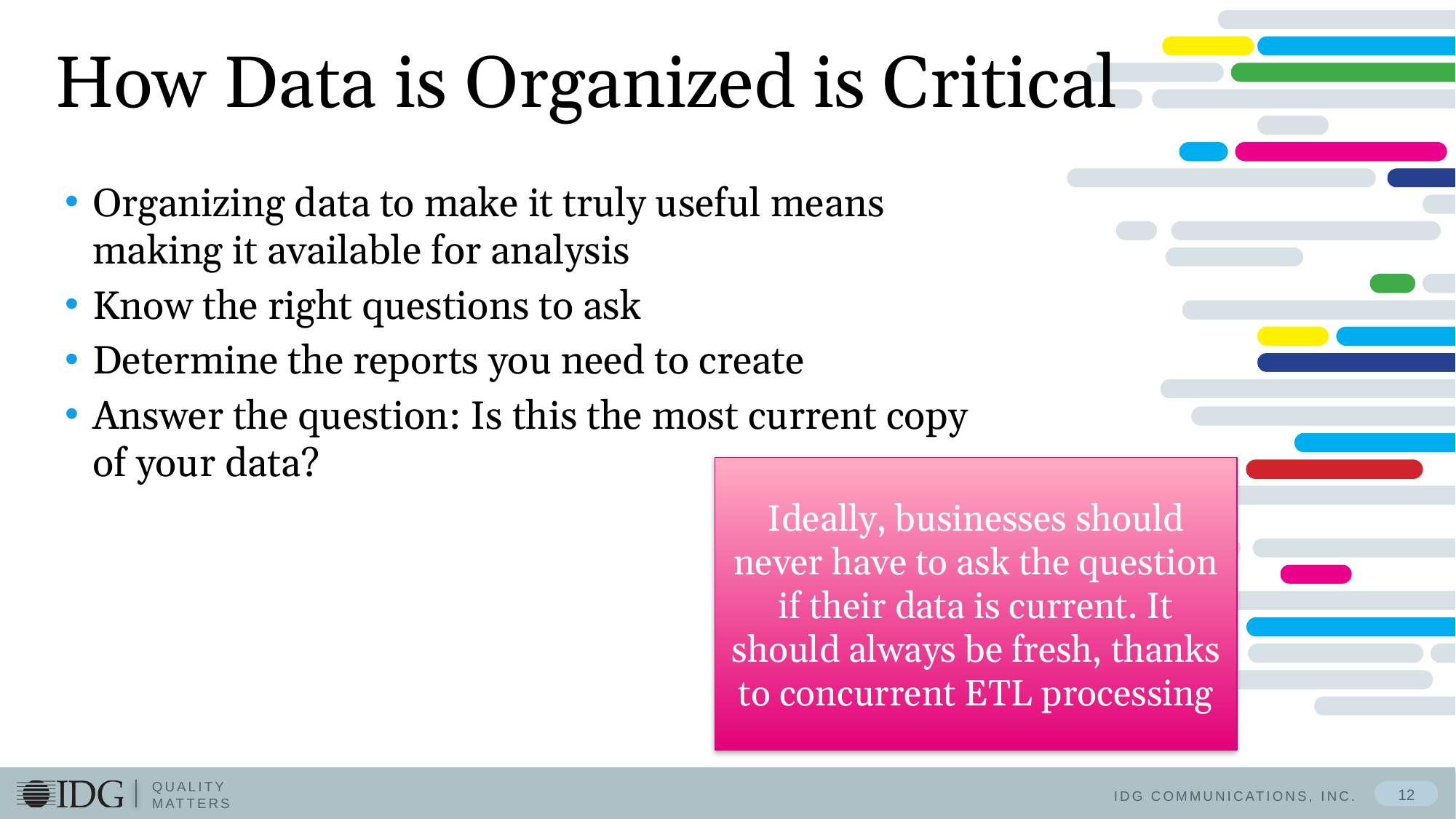

# How Data is Organized is Critical
Organizing data to make it truly useful means making it available for analysis
Know the right questions to ask
Determine the reports you need to create
Answer the question: Is this the most current copy of your data?
Ideally, businesses should never have to ask the question if their data is current. It should always be fresh, thanks to concurrent ETL processing
12